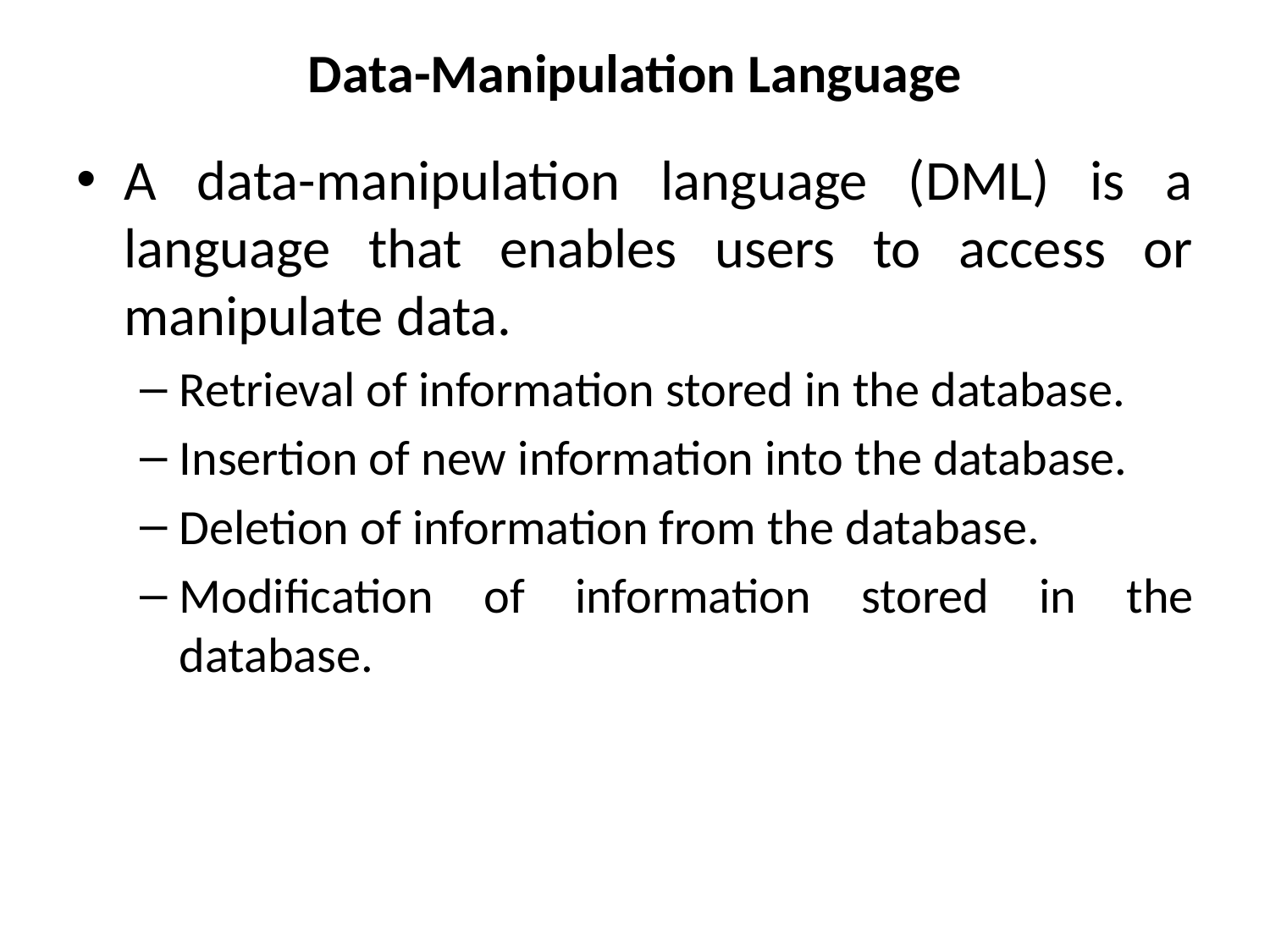

# Data-Manipulation Language
A data-manipulation language (DML) is a language that enables users to access or manipulate data.
Retrieval of information stored in the database.
Insertion of new information into the database.
Deletion of information from the database.
Modification of information stored in the database.